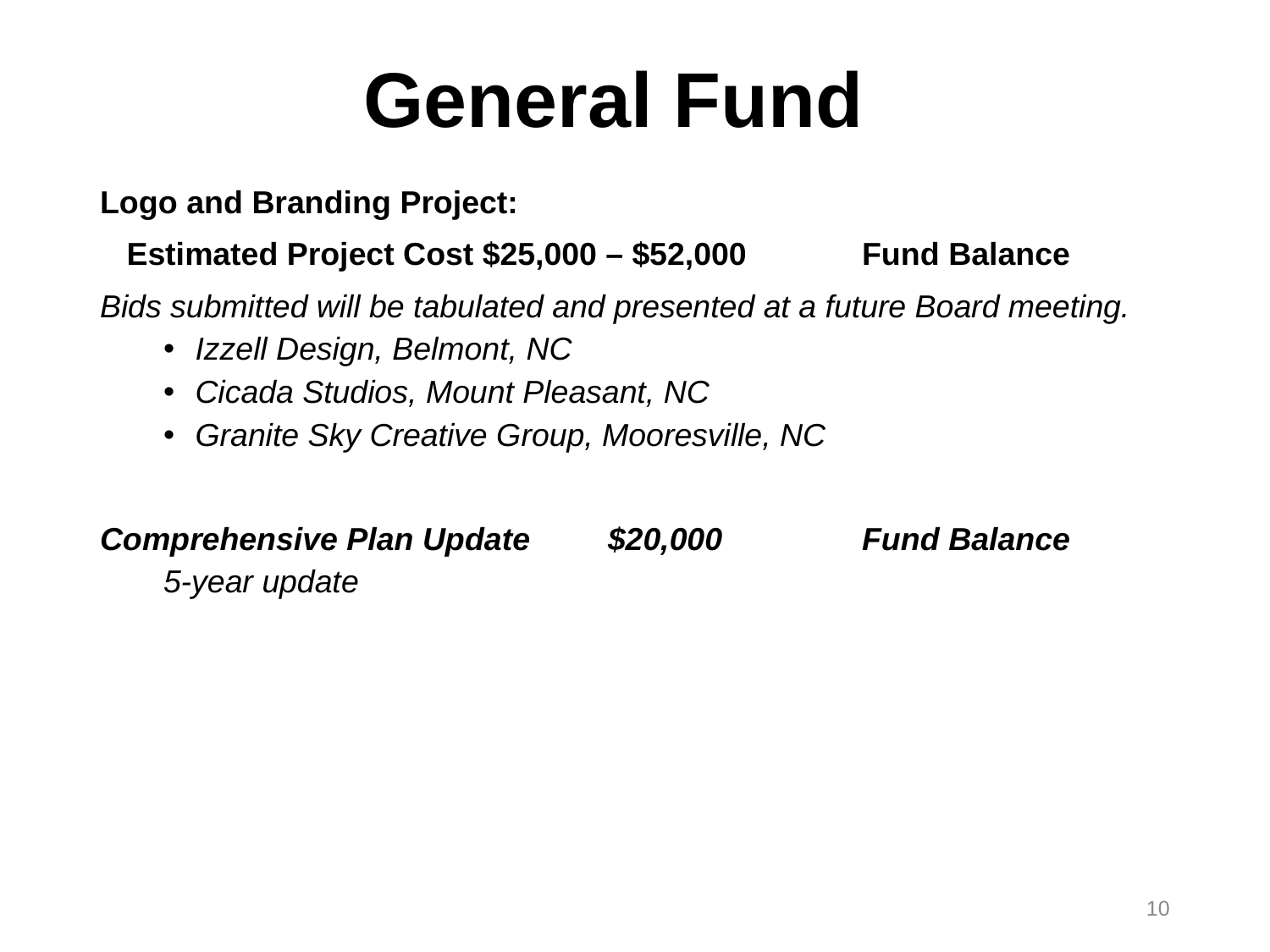

General Fund
Logo and Branding Project:
   Estimated Project Cost $25,000 – $52,000	Fund Balance
Bids submitted will be tabulated and presented at a future Board meeting.
Izzell Design, Belmont, NC
Cicada Studios, Mount Pleasant, NC
Granite Sky Creative Group, Mooresville, NC

Comprehensive Plan Update	$20,000		Fund Balance
5-year update

10